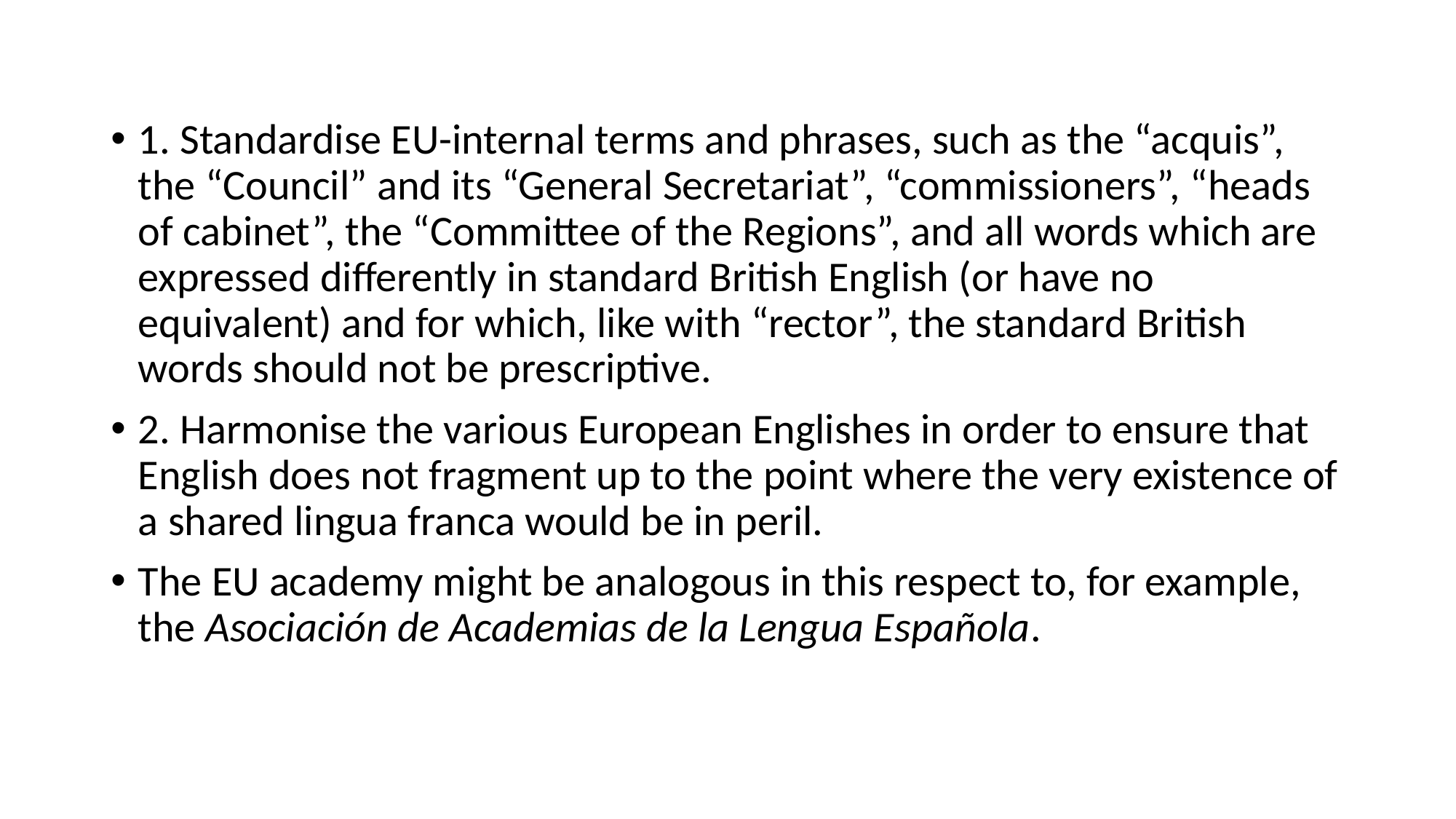

1. Standardise EU-internal terms and phrases, such as the “acquis”, the “Council” and its “General Secretariat”, “commissioners”, “heads of cabinet”, the “Committee of the Regions”, and all words which are expressed differently in standard British English (or have no equivalent) and for which, like with “rector”, the standard British words should not be prescriptive.
2. Harmonise the various European Englishes in order to ensure that English does not fragment up to the point where the very existence of a shared lingua franca would be in peril.
The EU academy might be analogous in this respect to, for example, the Asociación de Academias de la Lengua Española.